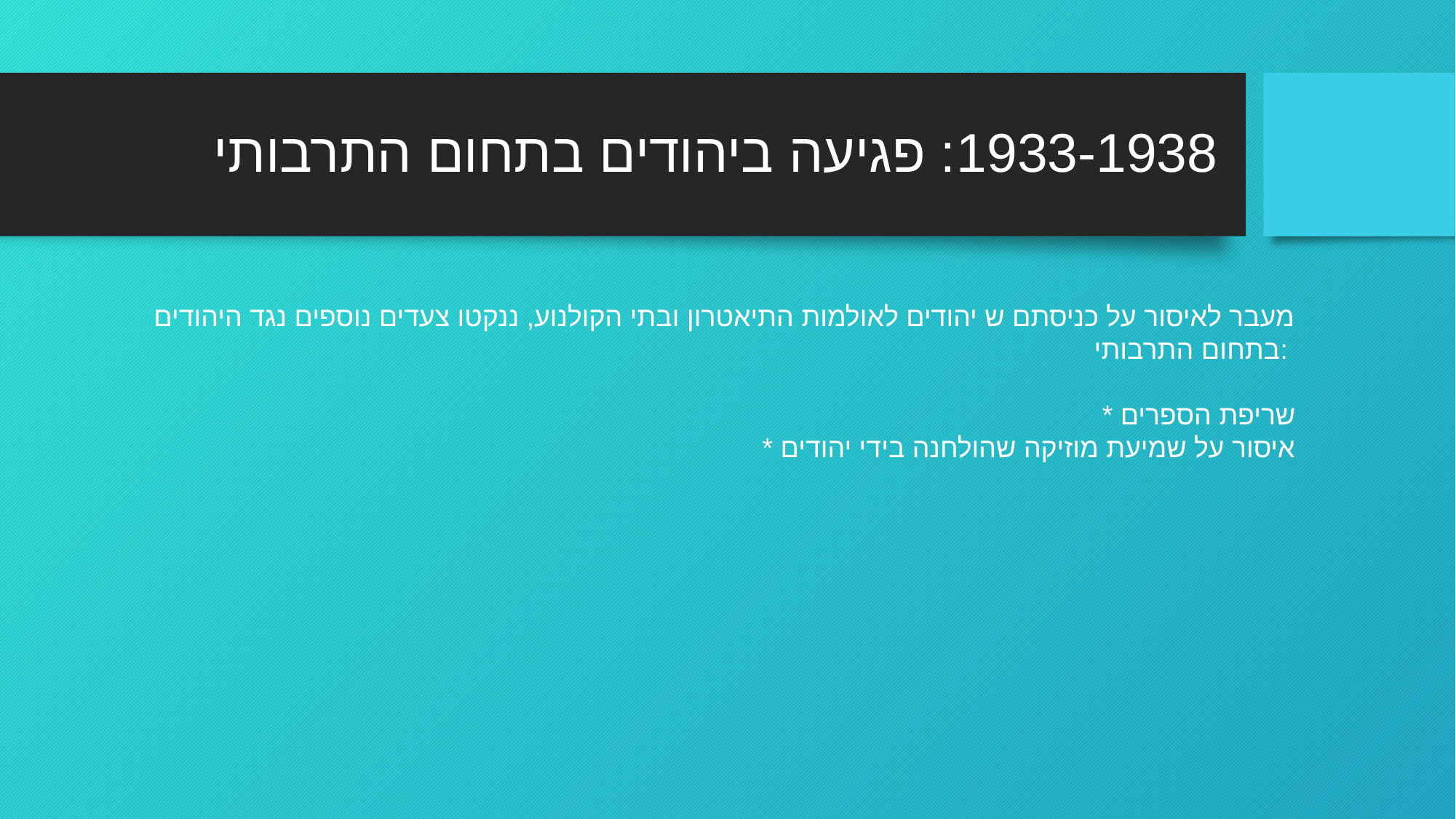

# 1933-1938: פגיעה ביהודים בתחום התרבותי
מעבר לאיסור על כניסתם ש יהודים לאולמות התיאטרון ובתי הקולנוע, ננקטו צעדים נוספים נגד היהודים בתחום התרבותי:

* שריפת הספרים
* איסור על שמיעת מוזיקה שהולחנה בידי יהודים